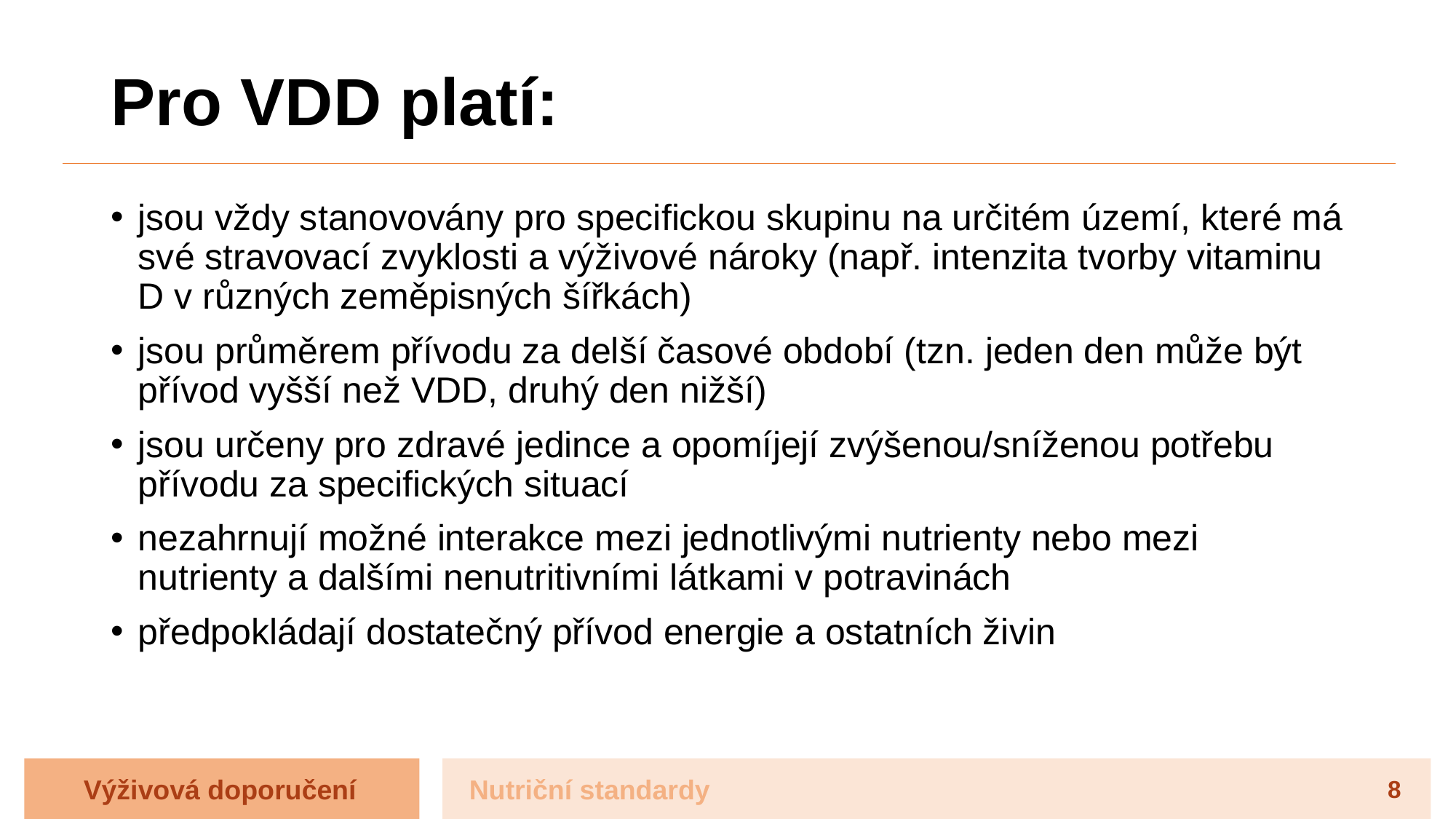

# Pro VDD platí:
jsou vždy stanovovány pro specifickou skupinu na určitém území, které má své stravovací zvyklosti a výživové nároky (např. intenzita tvorby vitaminu D v různých zeměpisných šířkách)
jsou průměrem přívodu za delší časové období (tzn. jeden den může být přívod vyšší než VDD, druhý den nižší)
jsou určeny pro zdravé jedince a opomíjejí zvýšenou/sníženou potřebu přívodu za specifických situací
nezahrnují možné interakce mezi jednotlivými nutrienty nebo mezi nutrienty a dalšími nenutritivními látkami v potravinách
předpokládají dostatečný přívod energie a ostatních živin

Výživová doporučení
Nutriční standardy
8